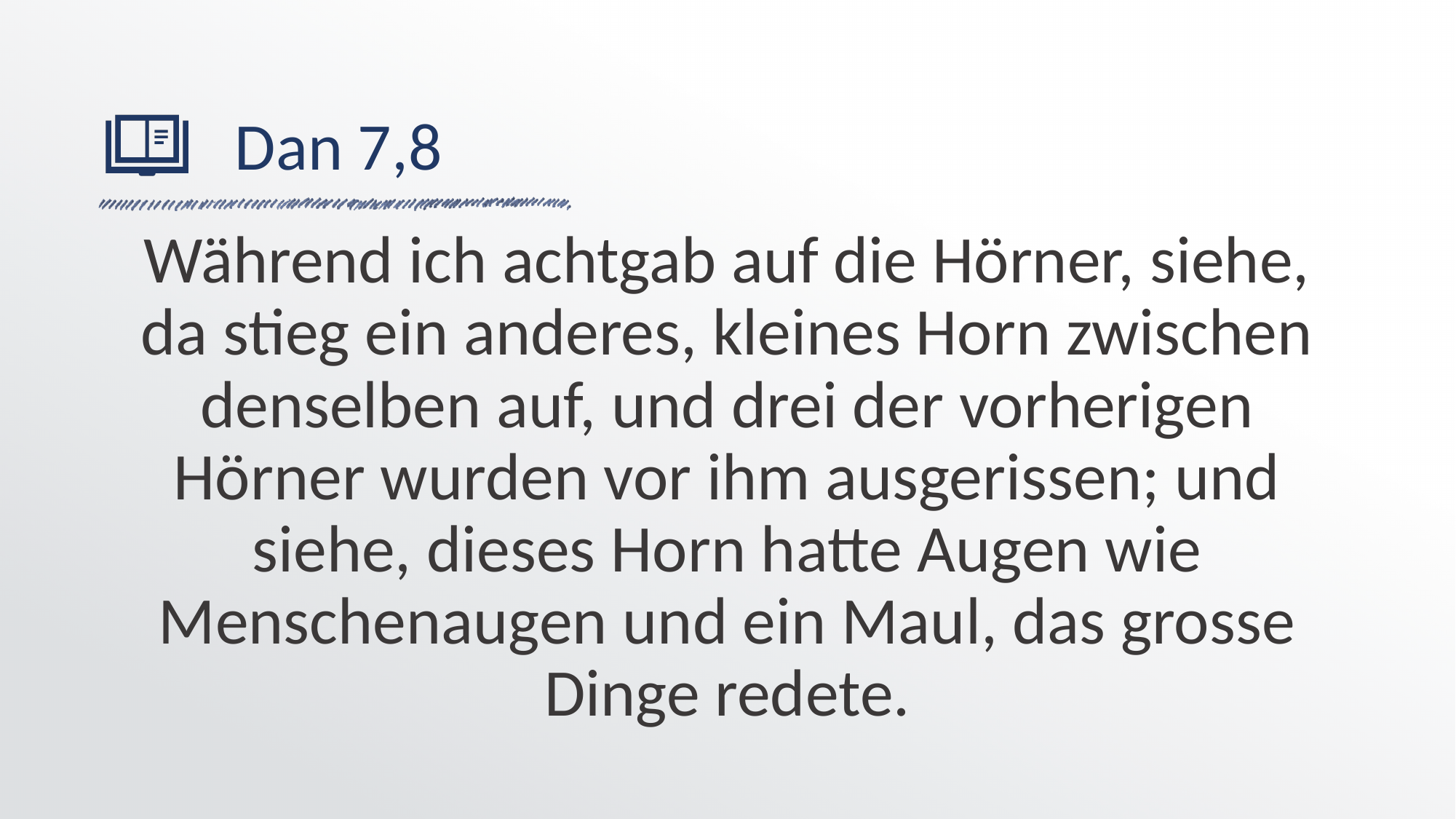

# Dan 7,8
Während ich achtgab auf die Hörner, siehe, da stieg ein anderes, kleines Horn zwischen denselben auf, und drei der vorherigen Hörner wurden vor ihm ausgerissen; und siehe, dieses Horn hatte Augen wie Menschenaugen und ein Maul, das grosse Dinge redete.